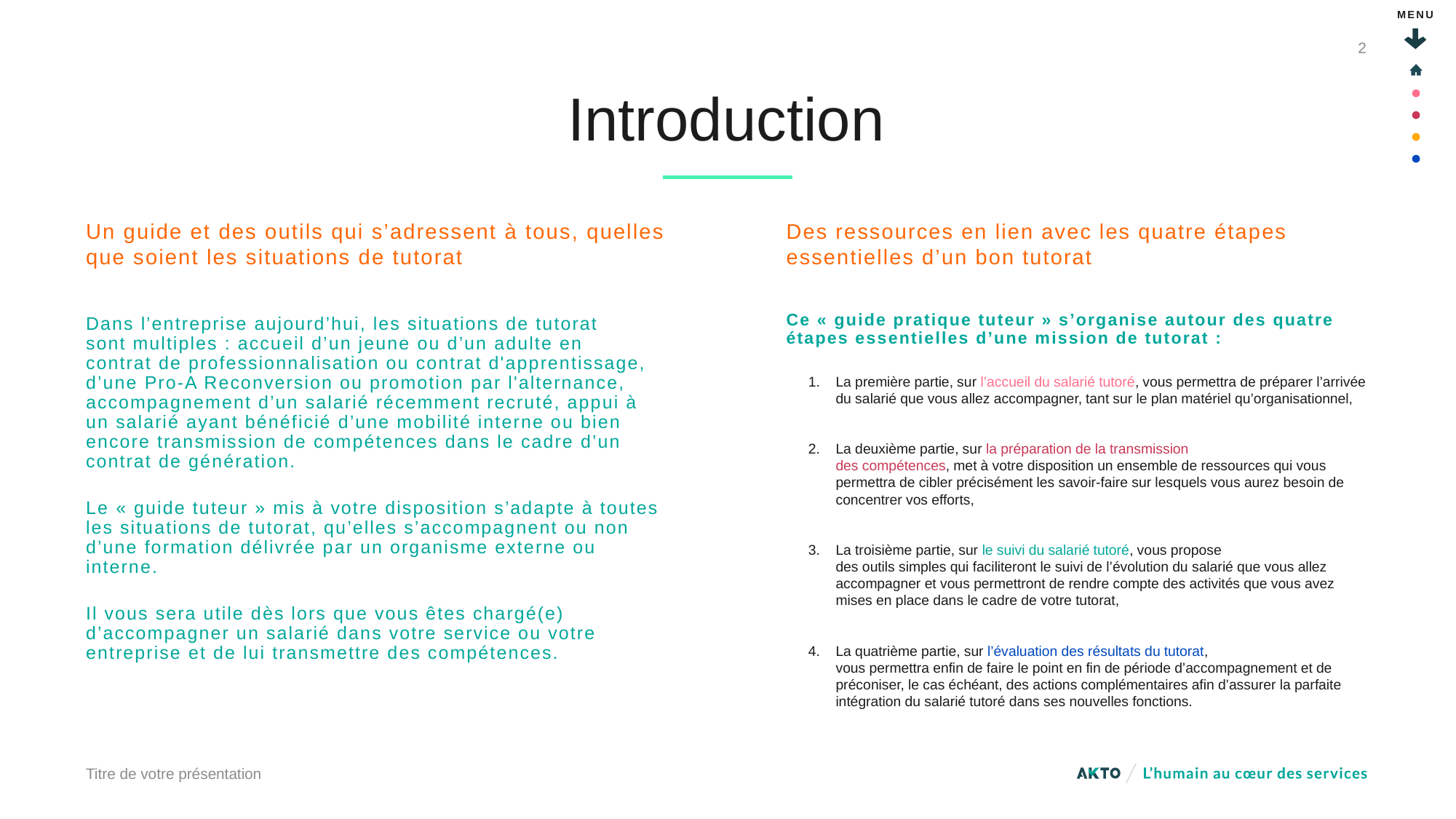

2
# Introduction
Des ressources en lien avec les quatre étapes essentielles d’un bon tutorat
Ce « guide pratique tuteur » s’organise autour des quatre étapes essentielles d’une mission de tutorat :
La première partie, sur l’accueil du salarié tutoré, vous permettra de préparer l’arrivée du salarié que vous allez accompagner, tant sur le plan matériel qu’organisationnel,
La deuxième partie, sur la préparation de la transmission
des compétences, met à votre disposition un ensemble de ressources qui vous permettra de cibler précisément les savoir-faire sur lesquels vous aurez besoin de concentrer vos efforts,
La troisième partie, sur le suivi du salarié tutoré, vous propose
des outils simples qui faciliteront le suivi de l’évolution du salarié que vous allez accompagner et vous permettront de rendre compte des activités que vous avez mises en place dans le cadre de votre tutorat,
La quatrième partie, sur l’évaluation des résultats du tutorat,
vous permettra enfin de faire le point en fin de période d’accompagnement et de préconiser, le cas échéant, des actions complémentaires afin d’assurer la parfaite intégration du salarié tutoré dans ses nouvelles fonctions.

Un guide et des outils qui s’adressent à tous, quelles que soient les situations de tutorat
Dans l’entreprise aujourd’hui, les situations de tutorat
sont multiples : accueil d’un jeune ou d’un adulte en
contrat de professionnalisation ou contrat d'apprentissage, d’une Pro-A Reconversion ou promotion par l'alternance, accompagnement d’un salarié récemment recruté, appui à un salarié ayant bénéficié d’une mobilité interne ou bien encore transmission de compétences dans le cadre d’un contrat de génération.
Le « guide tuteur » mis à votre disposition s’adapte à toutes
les situations de tutorat, qu’elles s’accompagnent ou non
d’une formation délivrée par un organisme externe ou interne.
Il vous sera utile dès lors que vous êtes chargé(e) d’accompagner un salarié dans votre service ou votre entreprise et de lui transmettre des compétences.

Titre de votre présentation